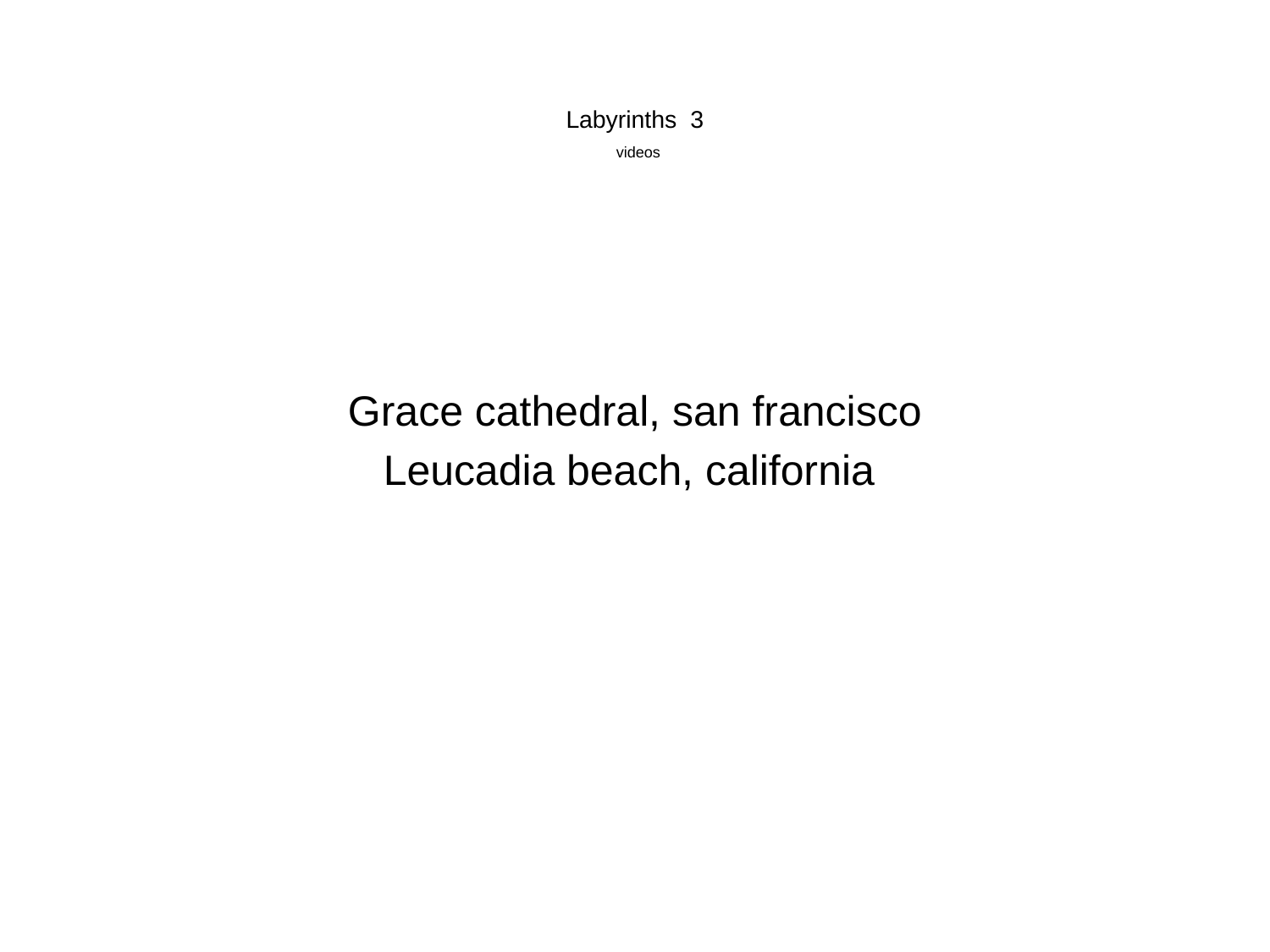

# Labyrinths  3 videos

Grace cathedral, san francisco
Leucadia beach, california